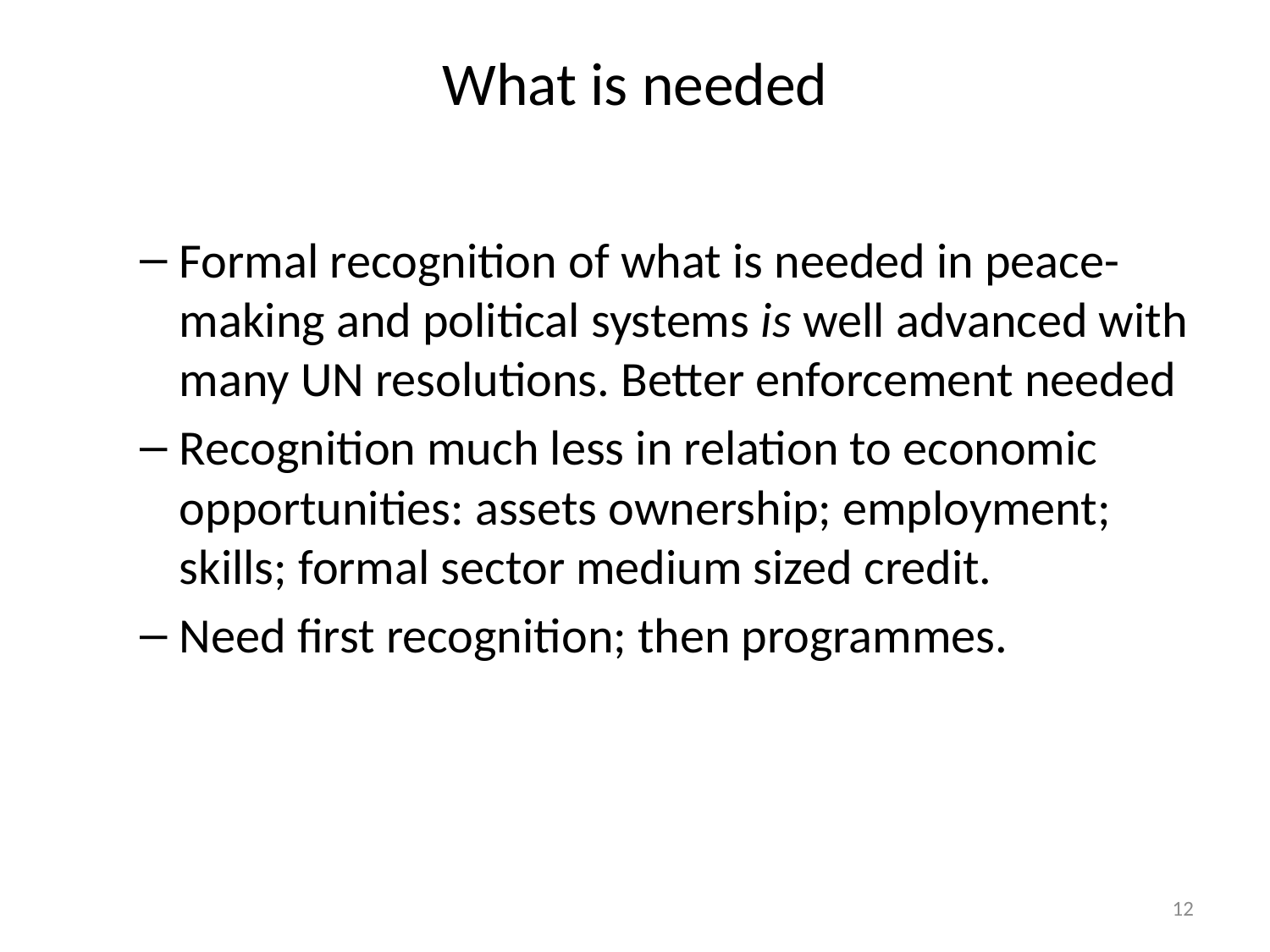

# What is needed
Formal recognition of what is needed in peace-making and political systems is well advanced with many UN resolutions. Better enforcement needed
Recognition much less in relation to economic opportunities: assets ownership; employment; skills; formal sector medium sized credit.
Need first recognition; then programmes.
12